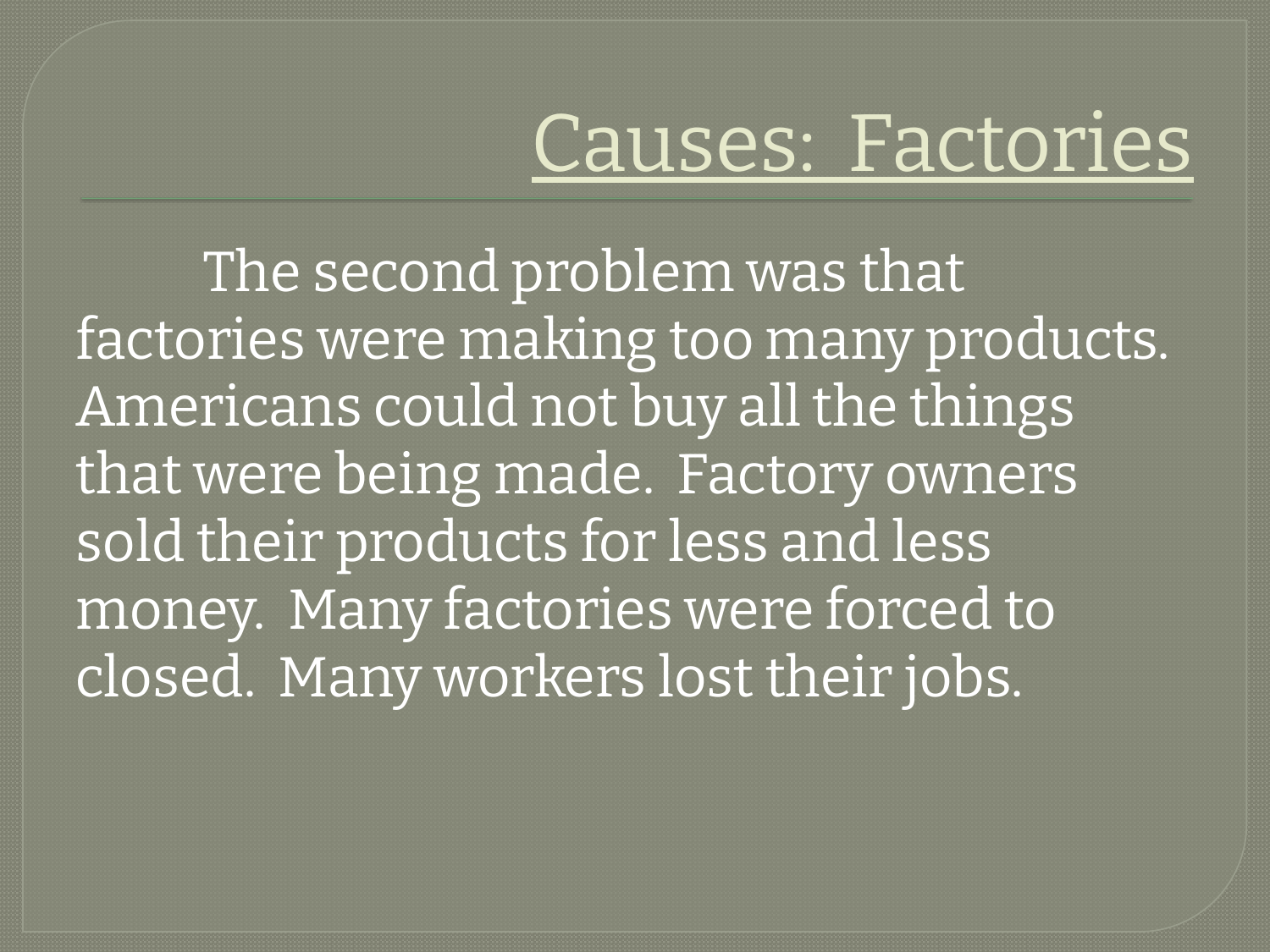

# Causes:  Factories
	The second problem was that factories were making too many products.  Americans could not buy all the things that were being made.  Factory owners sold their products for less and less money.  Many factories were forced to closed.  Many workers lost their jobs.